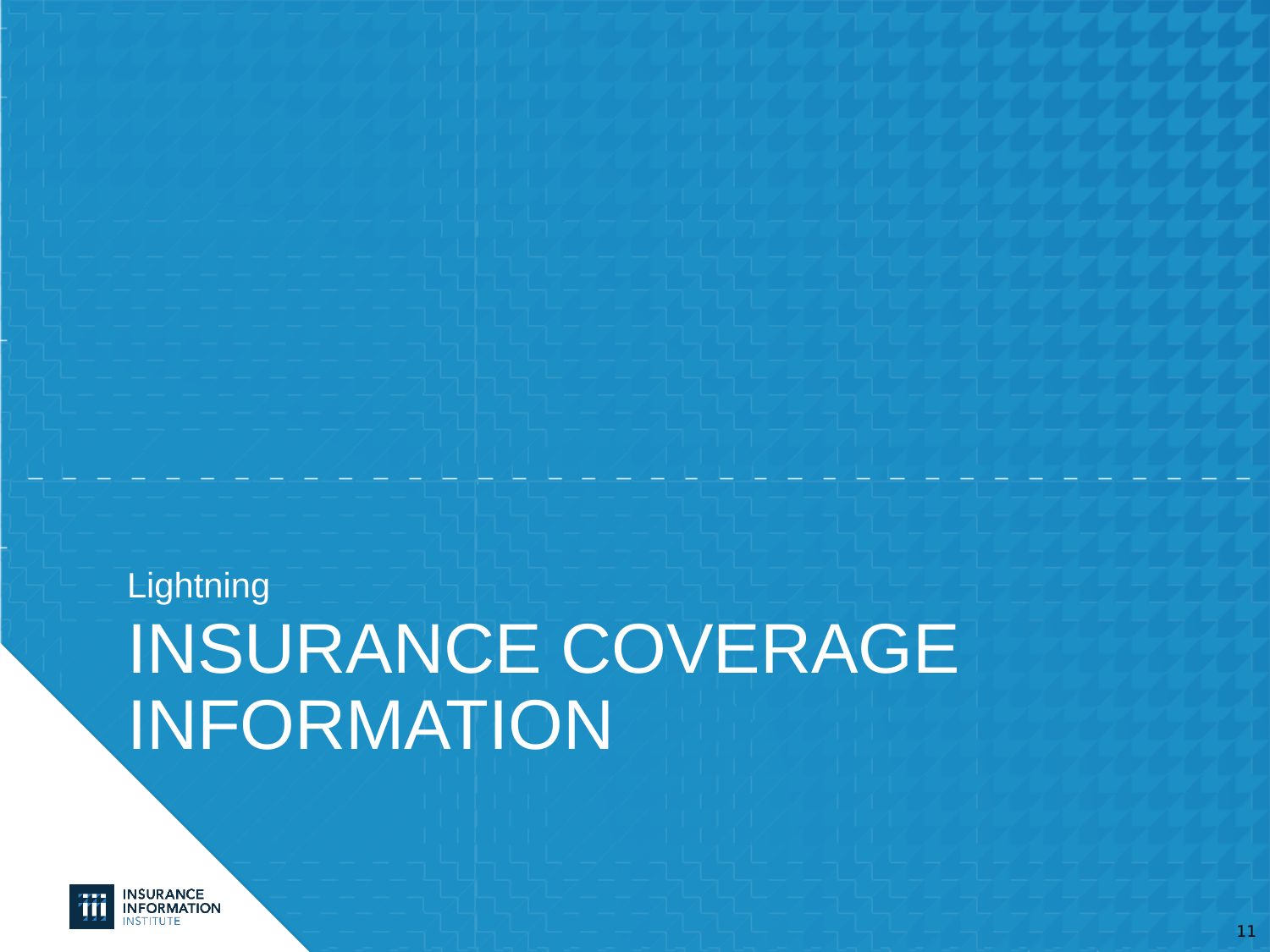

Lightning
# Insurance Coverage Information
11
010816
III Member Benefits and Services